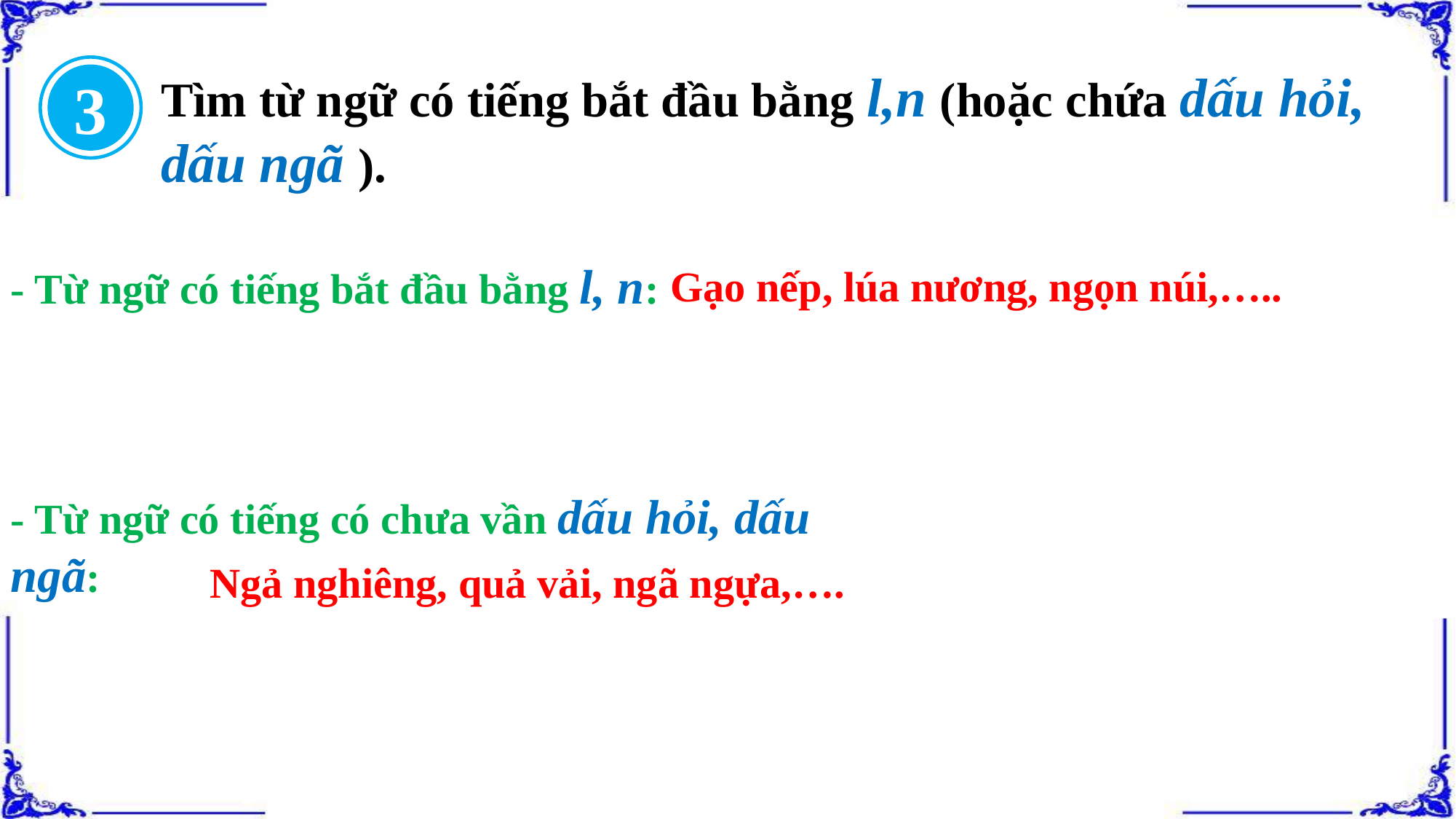

3
Tìm từ ngữ có tiếng bắt đầu bằng l,n (hoặc chứa dấu hỏi, dấu ngã ).
- Từ ngữ có tiếng bắt đầu bằng l, n:
Gạo nếp, lúa nương, ngọn núi,…..
- Từ ngữ có tiếng có chưa vần dấu hỏi, dấu ngã:
Ngả nghiêng, quả vải, ngã ngựa,….